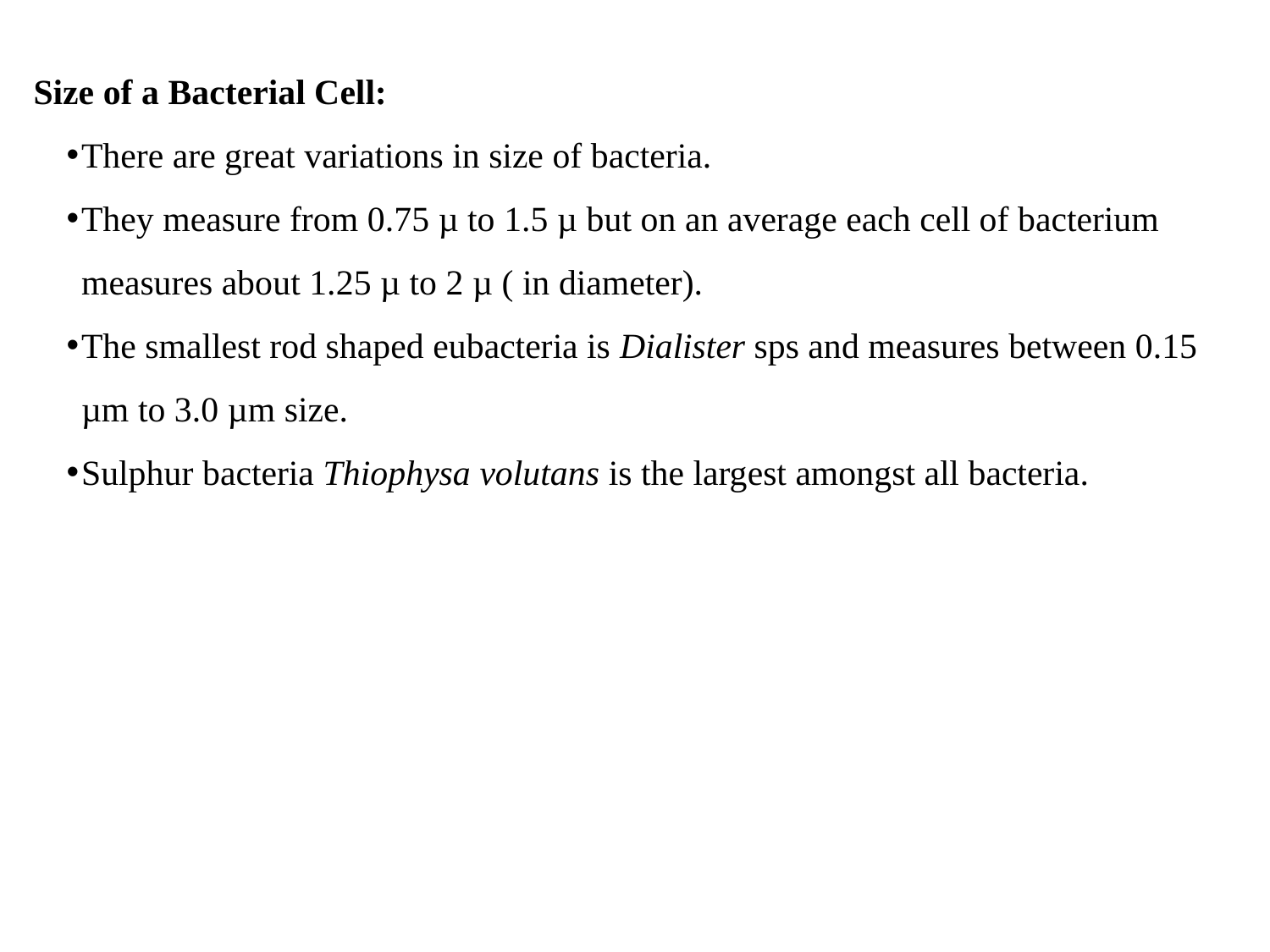

Size of a Bacterial Cell:
There are great variations in size of bacteria.
They measure from 0.75 µ to 1.5 µ but on an average each cell of bacterium measures about 1.25 µ to 2 µ ( in diameter).
The smallest rod shaped eubacteria is Dialister sps and measures between 0.15 µm to 3.0 µm size.
Sulphur bacteria Thiophysa volutans is the largest amongst all bacteria.